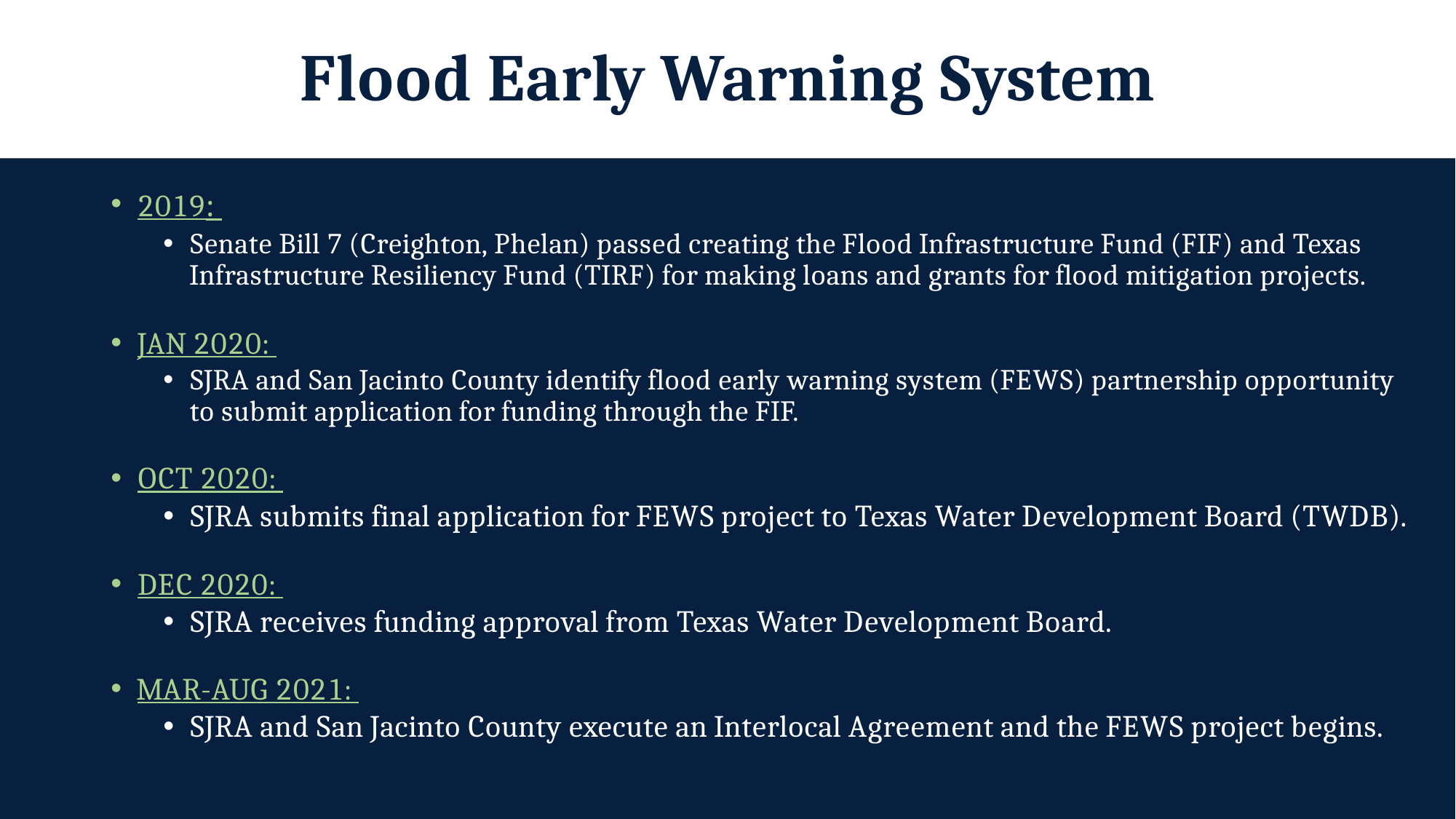

# Flood Early Warning System
2019:
Senate Bill 7 (Creighton, Phelan) passed creating the Flood Infrastructure Fund (FIF) and Texas Infrastructure Resiliency Fund (TIRF) for making loans and grants for flood mitigation projects.

JAN 2020:
SJRA and San Jacinto County identify flood early warning system (FEWS) partnership opportunity to submit application for funding through the FIF.

OCT 2020:
SJRA submits final application for FEWS project to Texas Water Development Board (TWDB).

DEC 2020:
SJRA receives funding approval from Texas Water Development Board.

MAR-AUG 2021:
SJRA and San Jacinto County execute an Interlocal Agreement and the FEWS project begins.